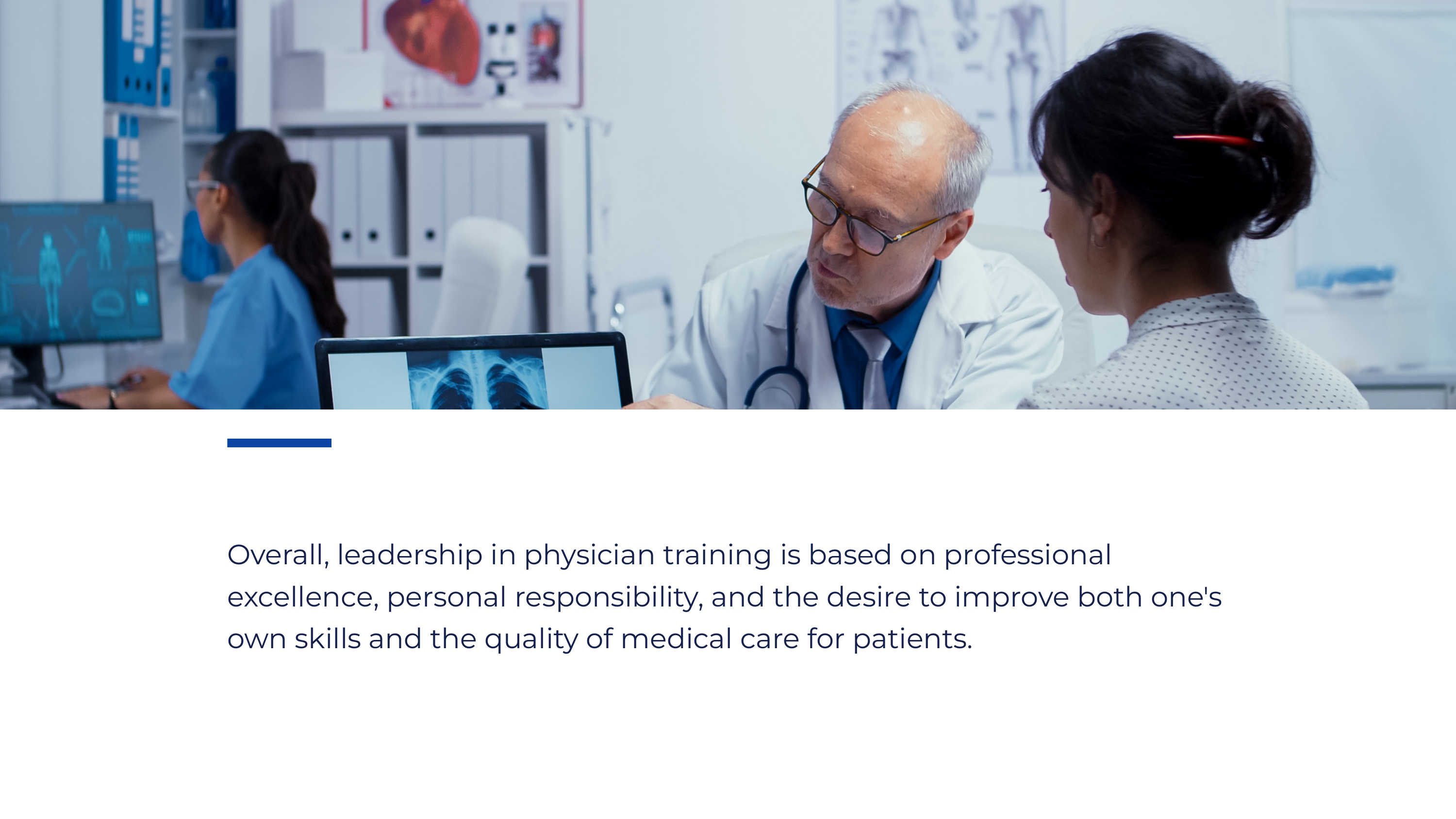

Overall, leadership in physician training is based on professional excellence, personal responsibility, and the desire to improve both one's own skills and the quality of medical care for patients.